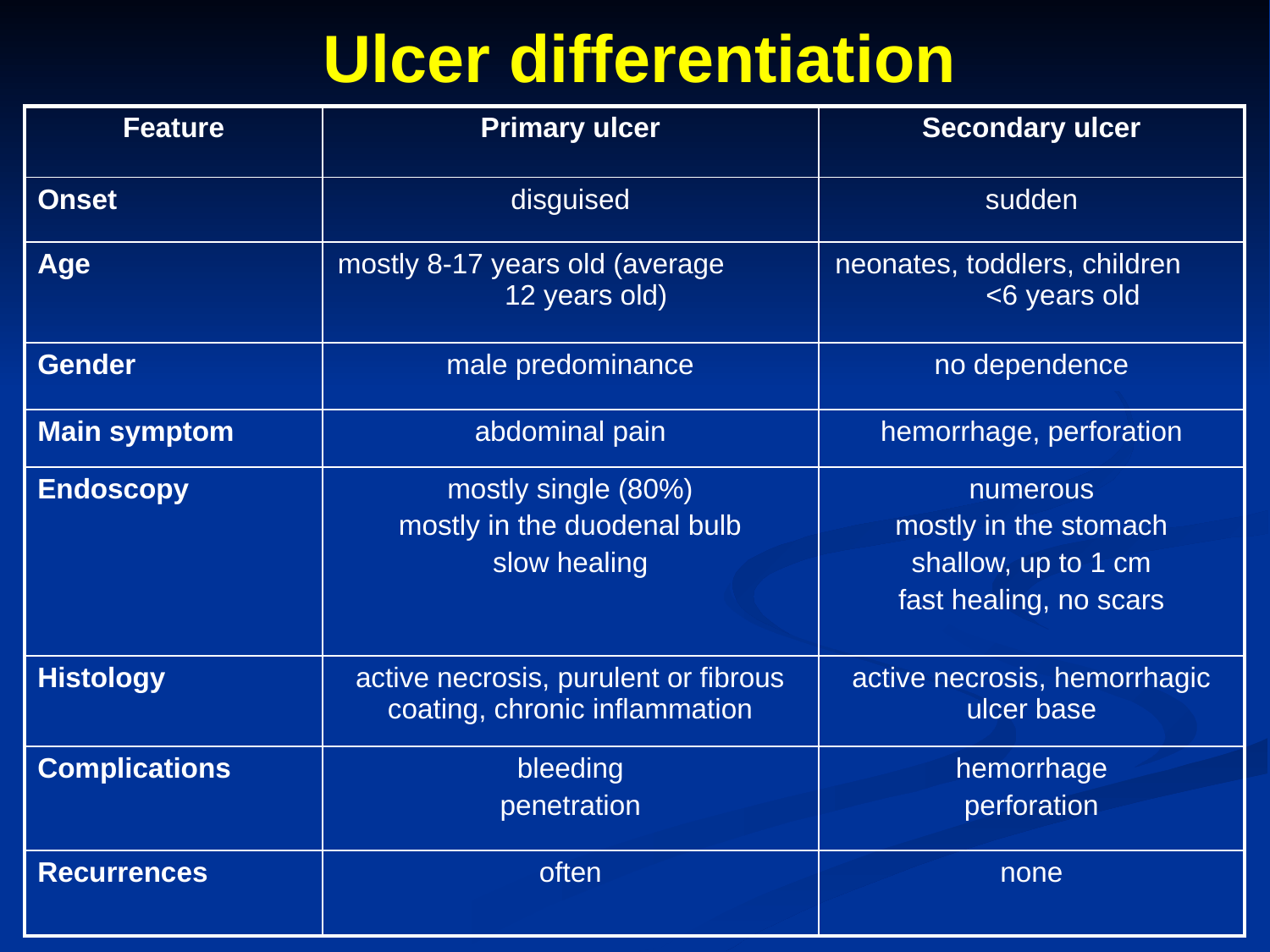

# Ulcer differentiation
| Feature | Primary ulcer | Secondary ulcer |
| --- | --- | --- |
| Onset | disguised | sudden |
| Age | mostly 8-17 years old (average 12 years old) | neonates, toddlers, children <6 years old |
| Gender | male predominance | no dependence |
| Main symptom | abdominal pain | hemorrhage, perforation |
| Endoscopy | mostly single (80%) mostly in the duodenal bulb slow healing | numerous mostly in the stomach shallow, up to 1 cm fast healing, no scars |
| Histology | active necrosis, purulent or fibrous coating, chronic inflammation | active necrosis, hemorrhagic ulcer base |
| Complications | bleeding penetration | hemorrhage perforation |
| Recurrences | often | none |